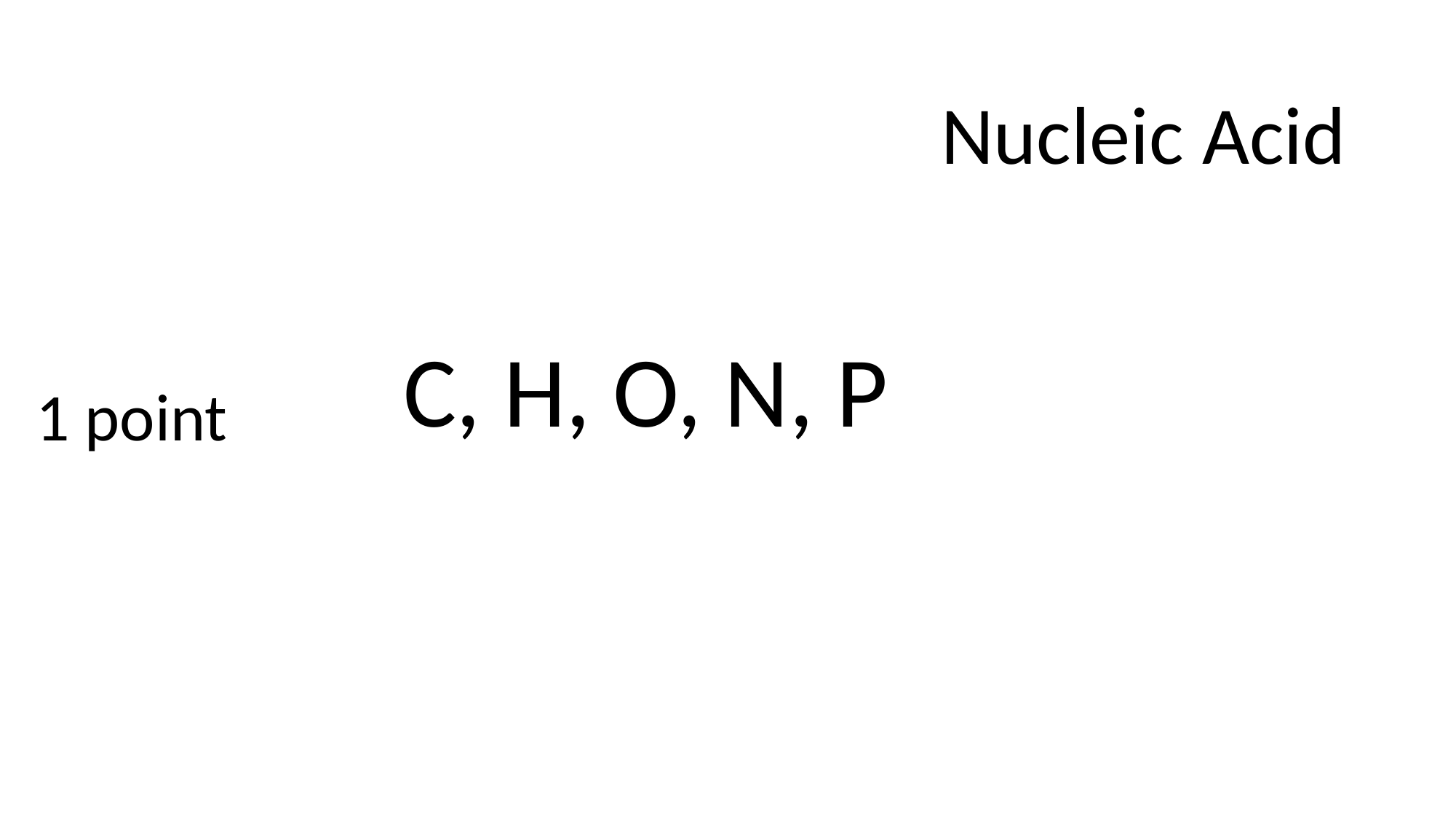

Nucleic Acid

1 point
# C, H, O, N, P